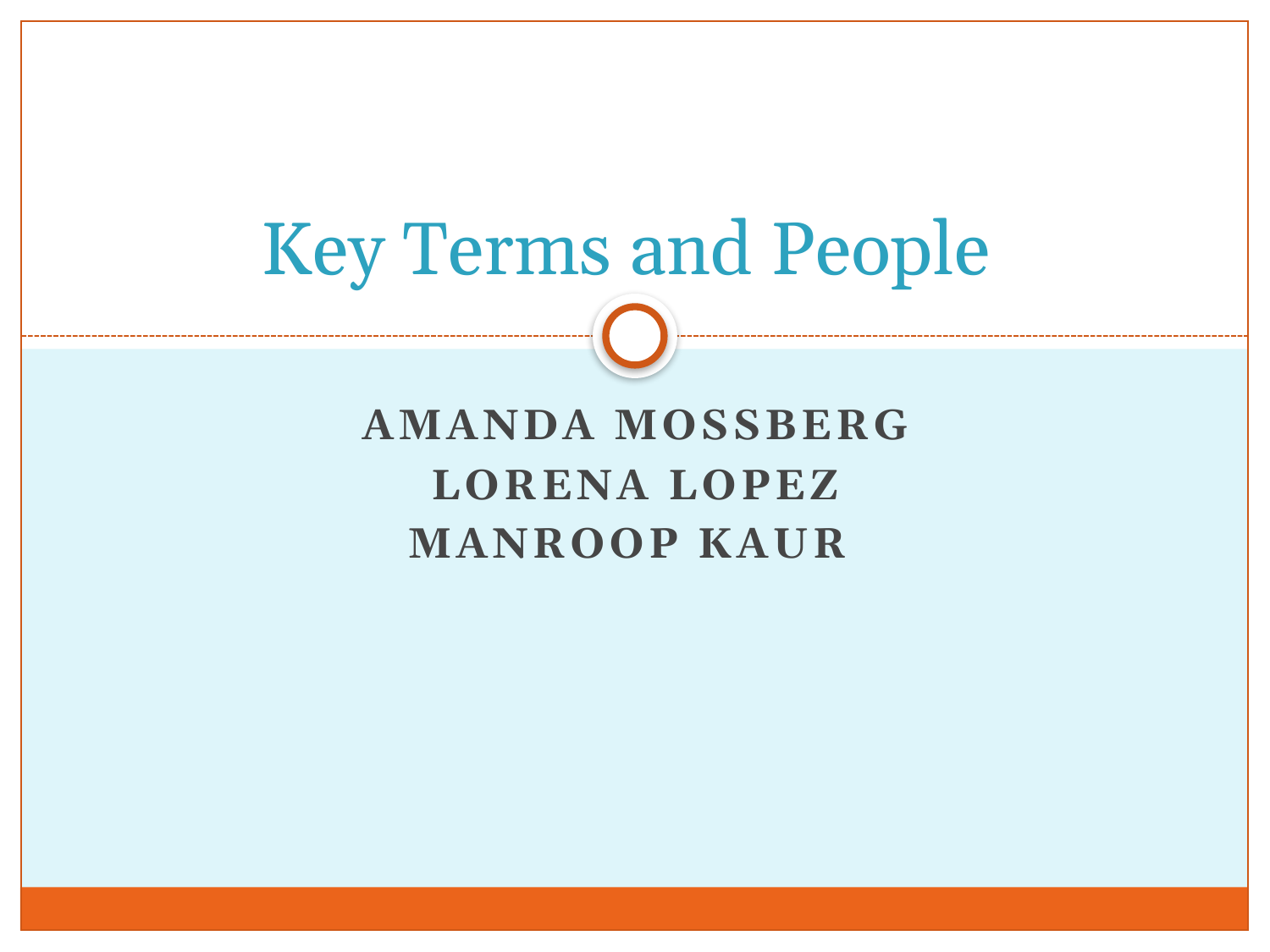

# Key Terms and People
Amanda Mossberg
Lorena Lopez
Manroop kaur